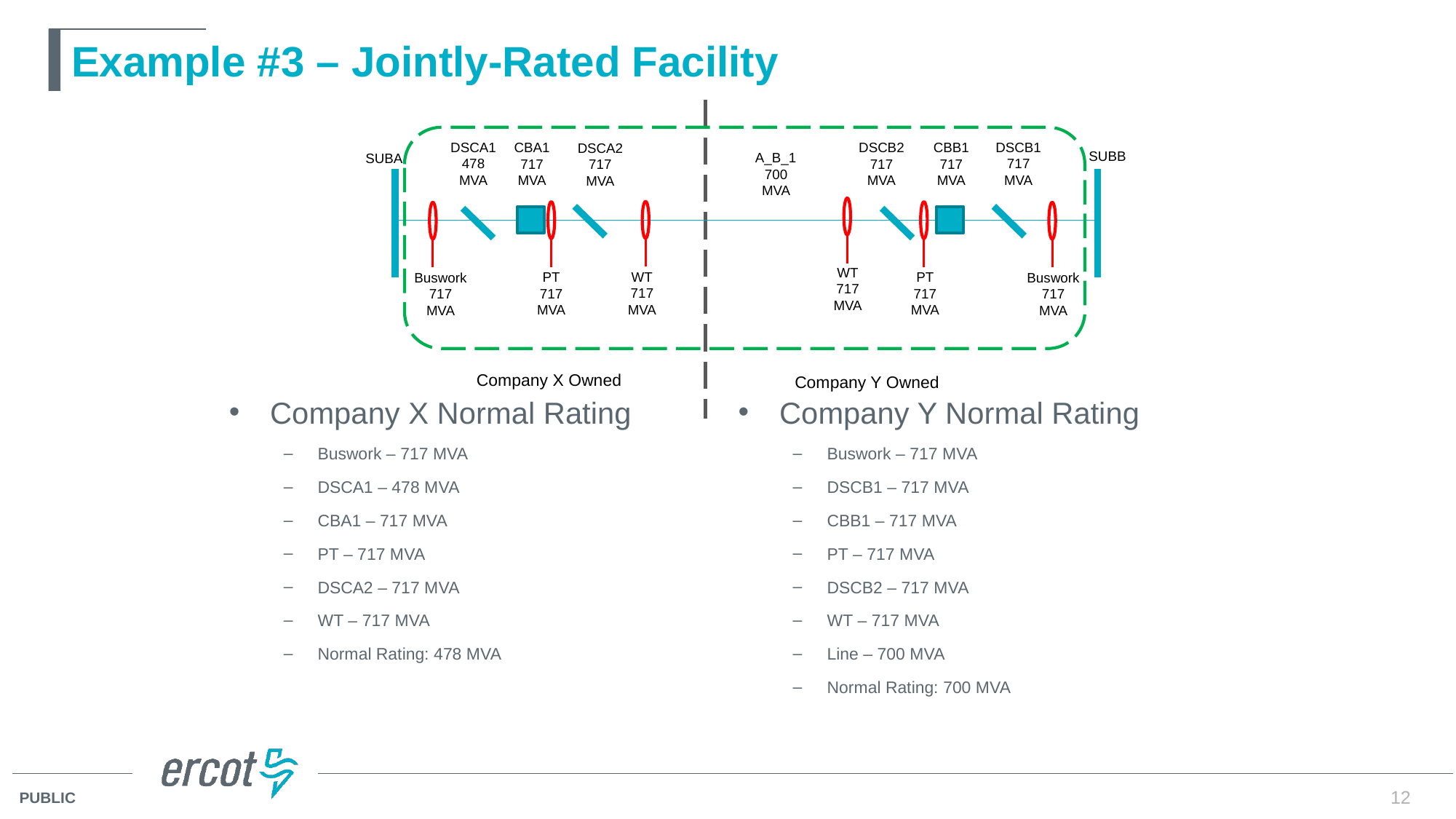

# Example #3 – Jointly-Rated Facility

DSCA1 478 MVA
CBA1 717
MVA
DSCB2 717
MVA
DSCB1 717
MVA

CBB1 717
MVA

DSCA2 717
MVA
SUBB
A_B_1
700 MVA
SUBA

WT
717
MVA
WT
717
MVA
PT
717
MVA
PT
717
MVA
Buswork 717
MVA
Buswork717
MVA

Company X Owned
Company Y Owned

Company X Normal Rating
Buswork – 717 MVA
DSCA1 – 478 MVA
CBA1 – 717 MVA
PT – 717 MVA
DSCA2 – 717 MVA
WT – 717 MVA
Normal Rating: 478 MVA

Company Y Normal Rating
Buswork – 717 MVA
DSCB1 – 717 MVA
CBB1 – 717 MVA
PT – 717 MVA
DSCB2 – 717 MVA
WT – 717 MVA
Line – 700 MVA
Normal Rating: 700 MVA
12